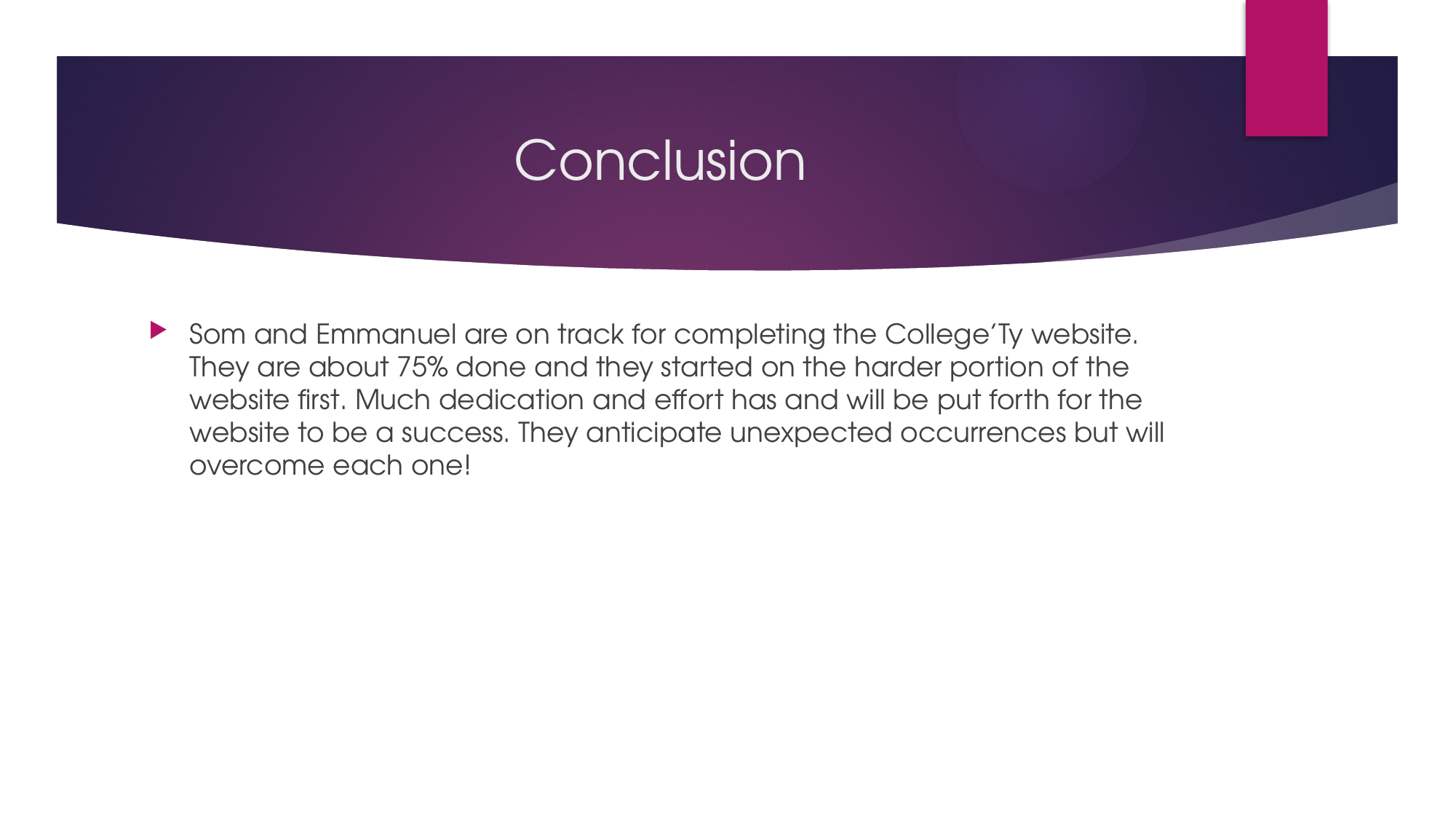

# Conclusion
Som and Emmanuel are on track for completing the College’Ty website. They are about 75% done and they started on the harder portion of the website first. Much dedication and effort has and will be put forth for the website to be a success. They anticipate unexpected occurrences but will overcome each one!